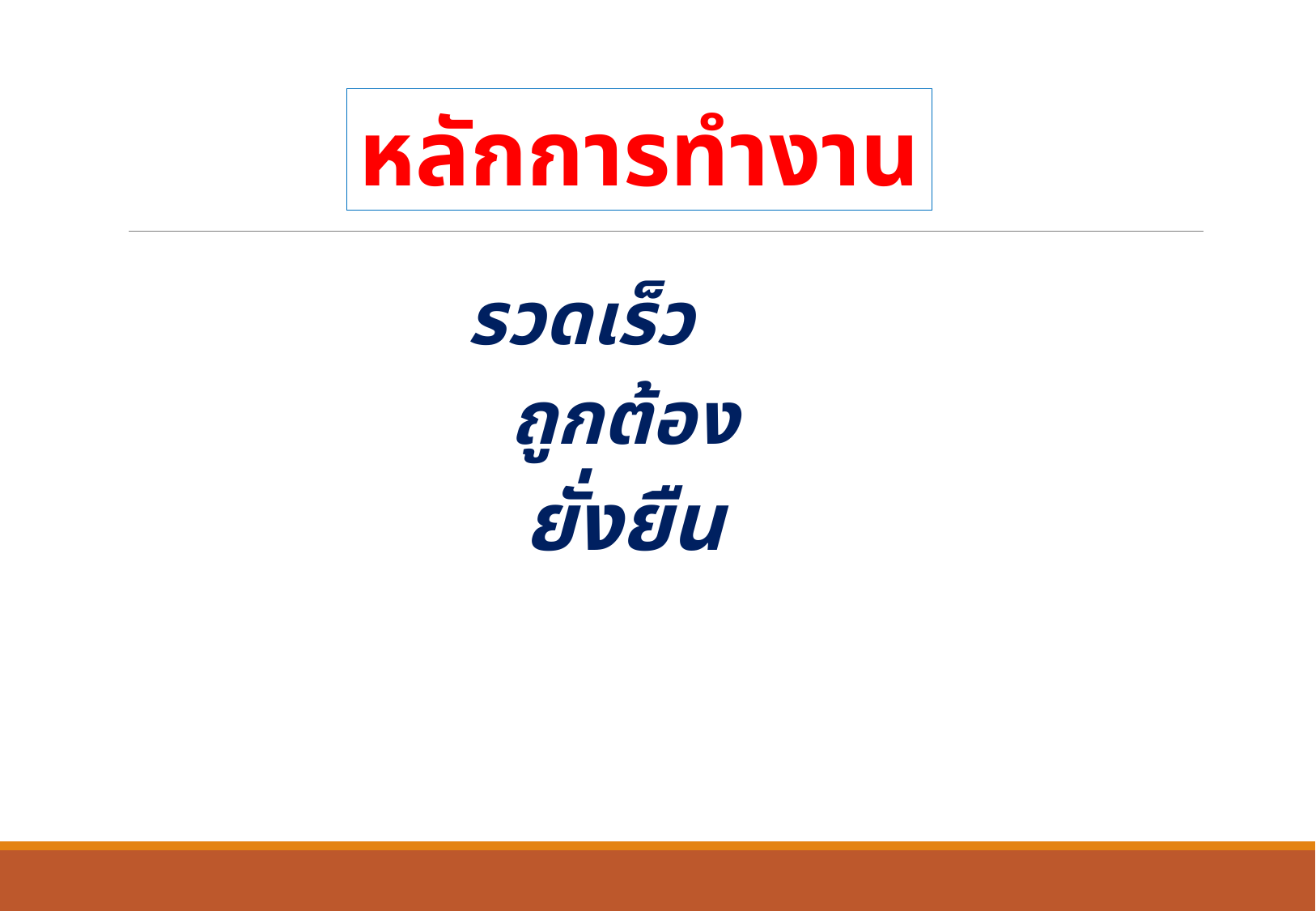

หลักการทำงาน
รวดเร็ว
ถูกต้อง
ยั่งยืน